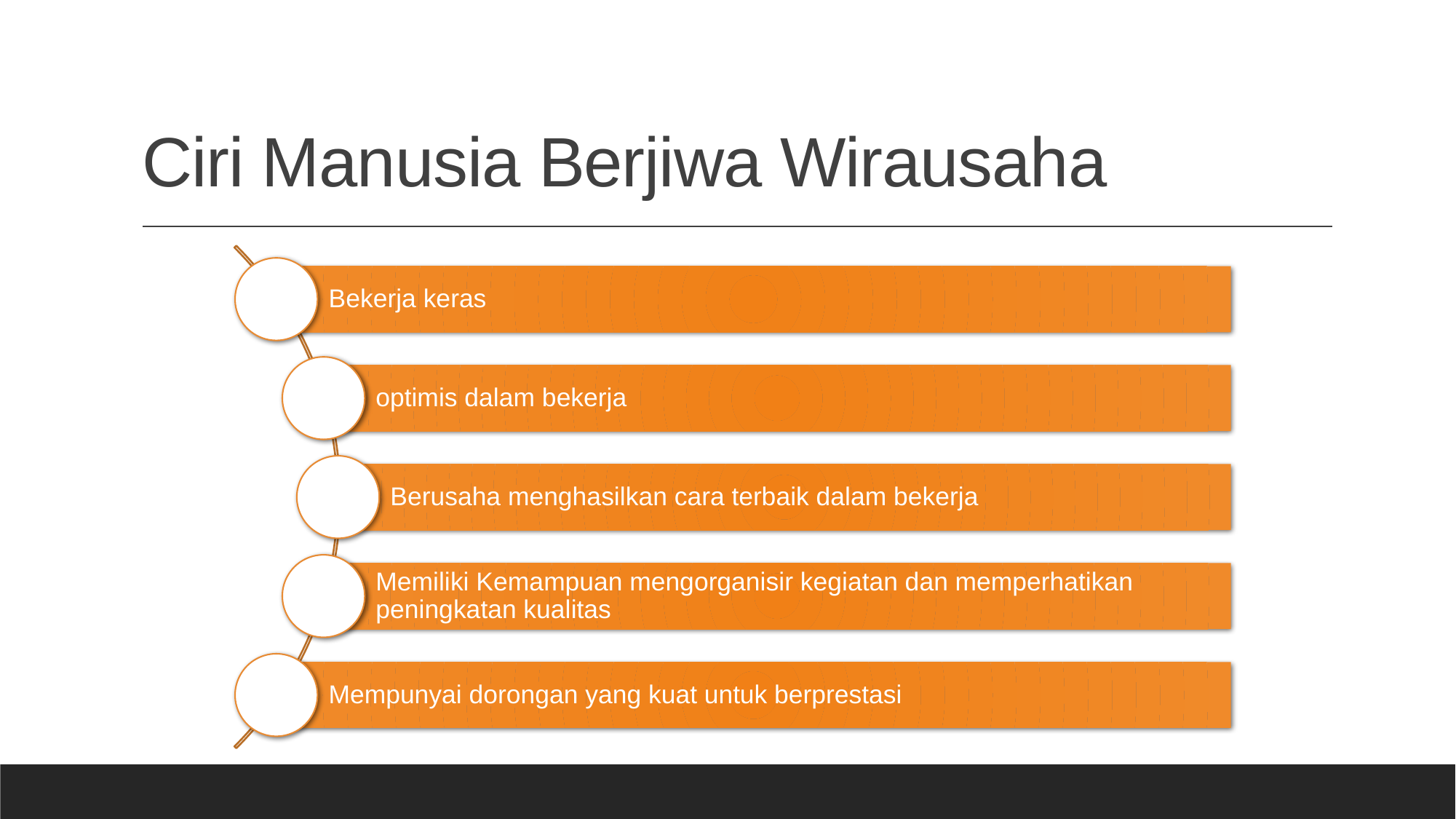

# Ciri Manusia Berjiwa Wirausaha
Bekerja keras
optimis dalam bekerja
Berusaha menghasilkan cara terbaik dalam bekerja
Memiliki Kemampuan mengorganisir kegiatan dan memperhatikan peningkatan kualitas
Mempunyai dorongan yang kuat untuk berprestasi